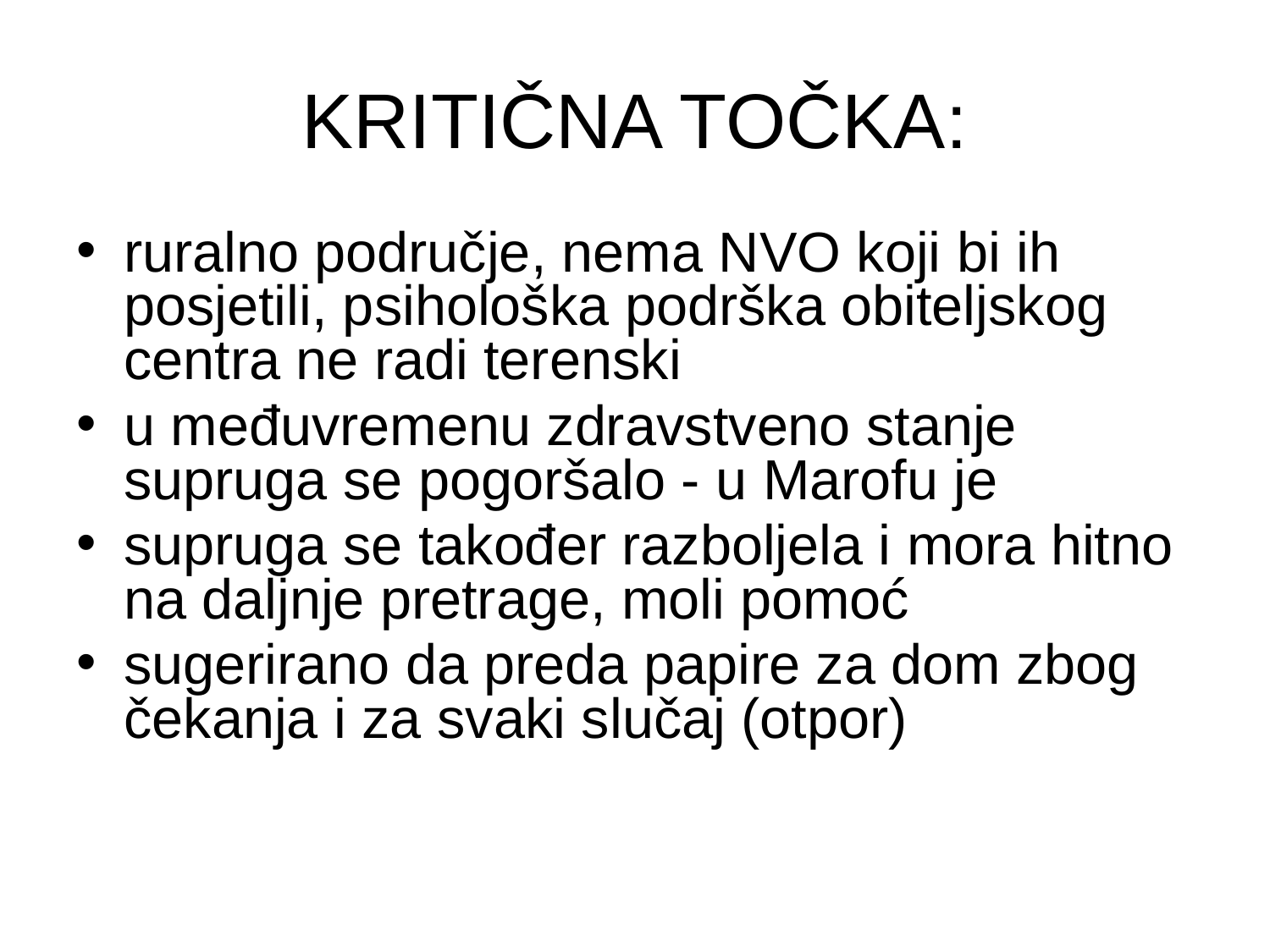

# KRITIČNA TOČKA:
ruralno područje, nema NVO koji bi ih posjetili, psihološka podrška obiteljskog centra ne radi terenski
u međuvremenu zdravstveno stanje supruga se pogoršalo - u Marofu je
supruga se također razboljela i mora hitno na daljnje pretrage, moli pomoć
sugerirano da preda papire za dom zbog čekanja i za svaki slučaj (otpor)